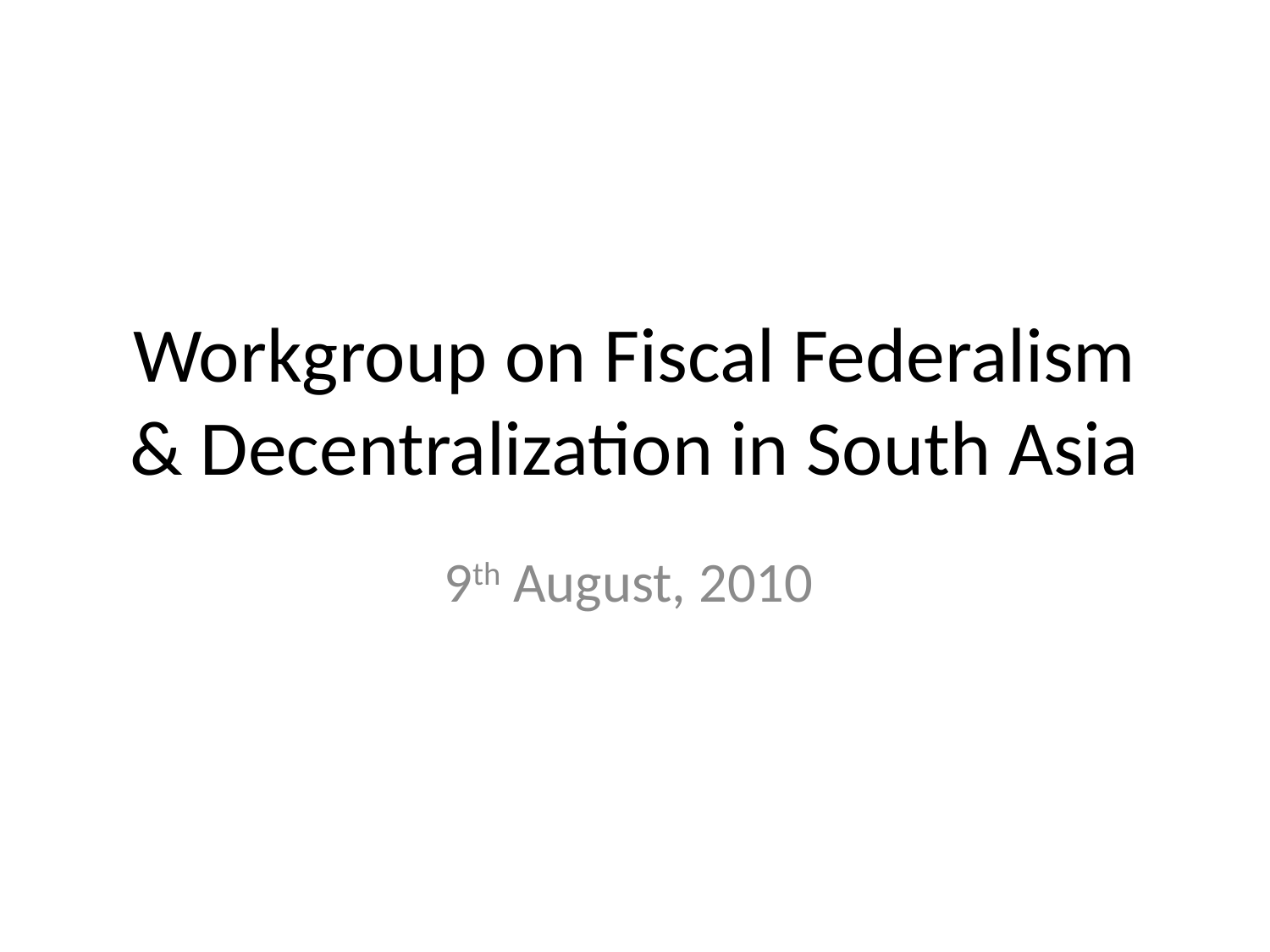

# Workgroup on Fiscal Federalism & Decentralization in South Asia
9th August, 2010